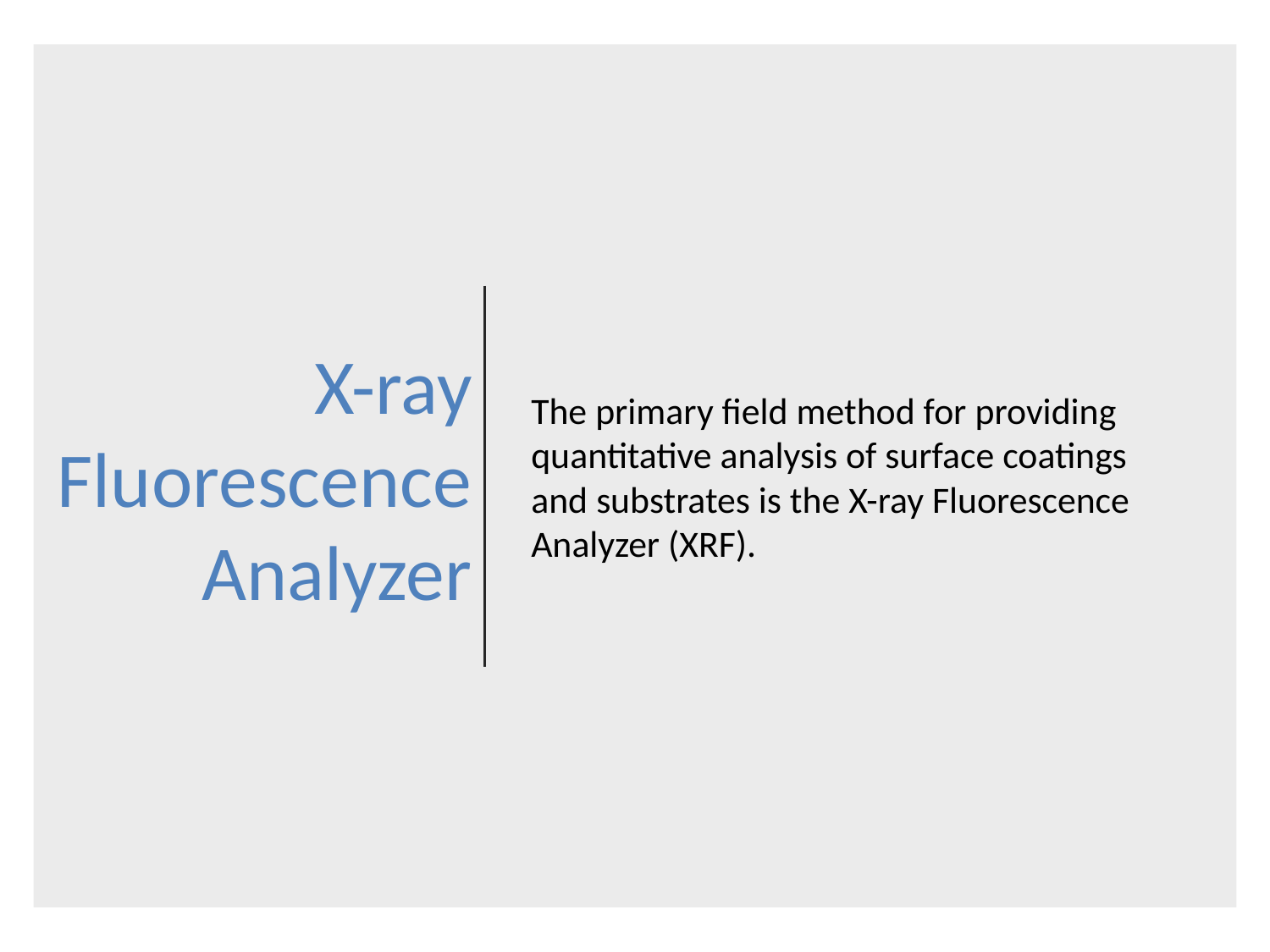

# X-ray Fluorescence Analyzer
The primary field method for providing quantitative analysis of surface coatings and substrates is the X-ray Fluorescence Analyzer (XRF).